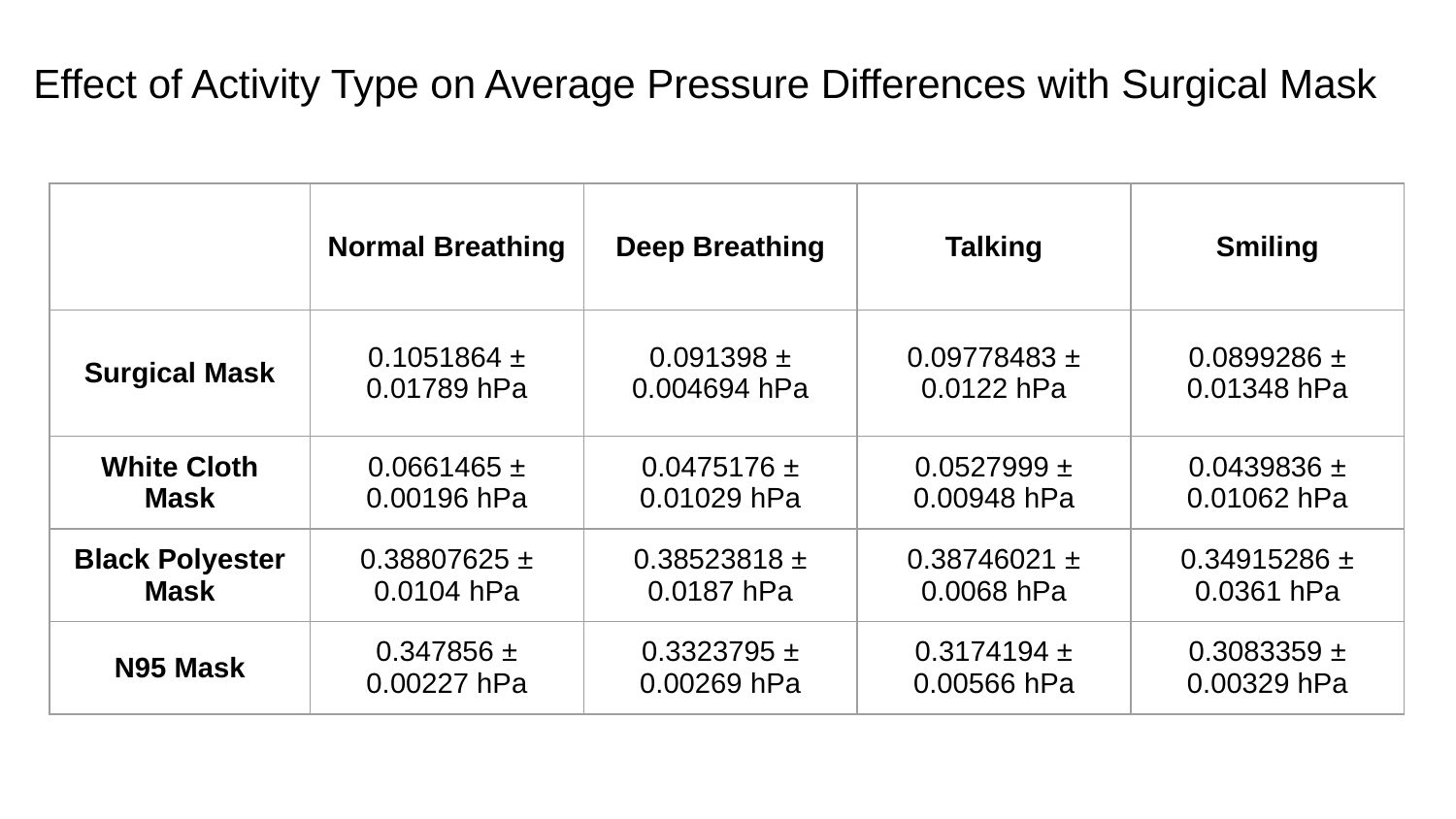

# Effect of Activity Type on Average Pressure Differences with Surgical Mask
|  | Normal Breathing | Deep Breathing | Talking | Smiling |
| --- | --- | --- | --- | --- |
| Surgical Mask | 0.1051864 ± 0.01789 hPa | 0.091398 ± 0.004694 hPa | 0.09778483 ± 0.0122 hPa | 0.0899286 ± 0.01348 hPa |
| White Cloth Mask | 0.0661465 ± 0.00196 hPa | 0.0475176 ± 0.01029 hPa | 0.0527999 ± 0.00948 hPa | 0.0439836 ± 0.01062 hPa |
| Black Polyester Mask | 0.38807625 ± 0.0104 hPa | 0.38523818 ± 0.0187 hPa | 0.38746021 ± 0.0068 hPa | 0.34915286 ± 0.0361 hPa |
| N95 Mask | 0.347856 ± 0.00227 hPa | 0.3323795 ± 0.00269 hPa | 0.3174194 ± 0.00566 hPa | 0.3083359 ± 0.00329 hPa |